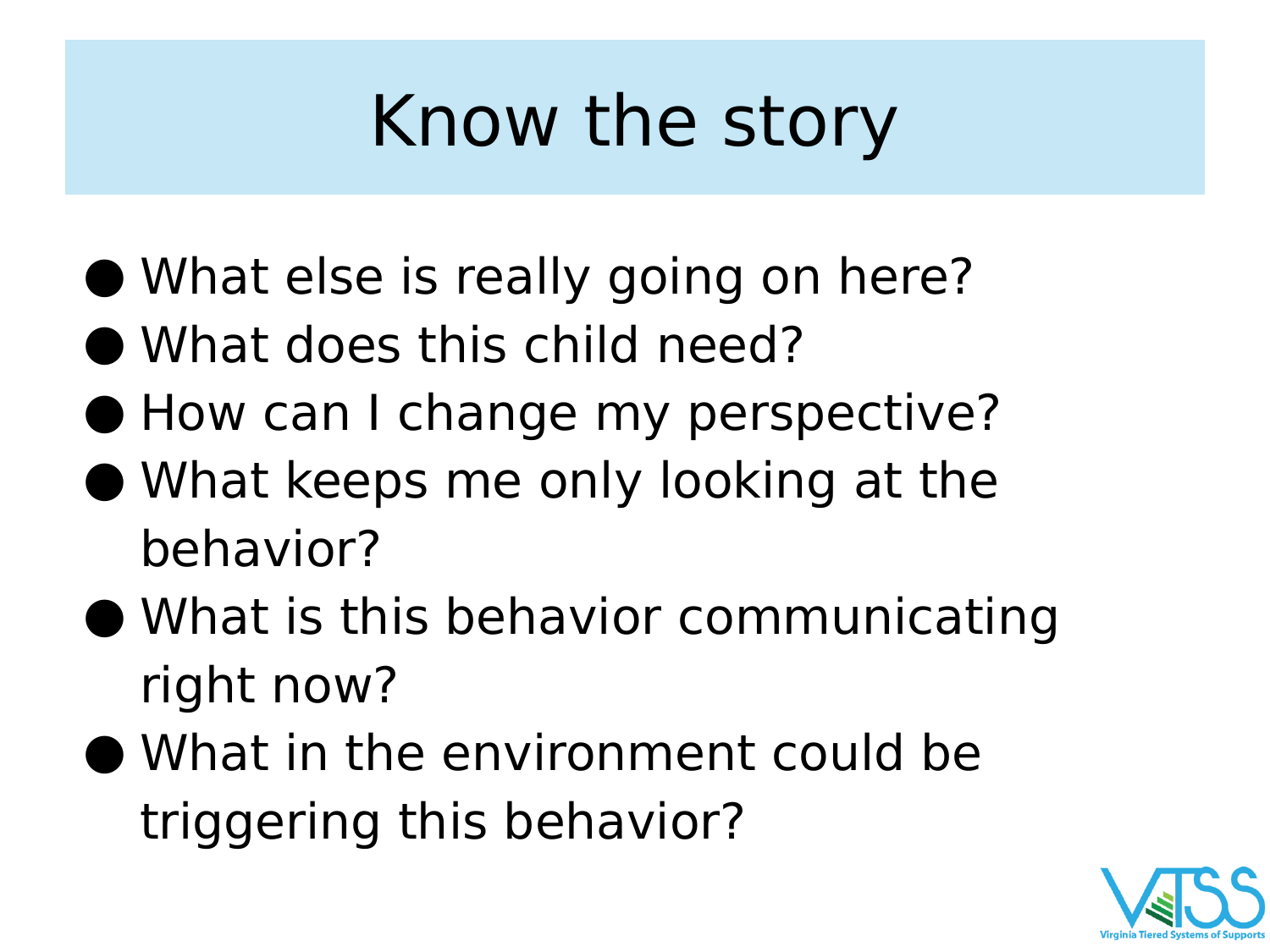

# Know the story
What else is really going on here?
What does this child need?
How can I change my perspective?
What keeps me only looking at the behavior?
What is this behavior communicating right now?
What in the environment could be triggering this behavior?